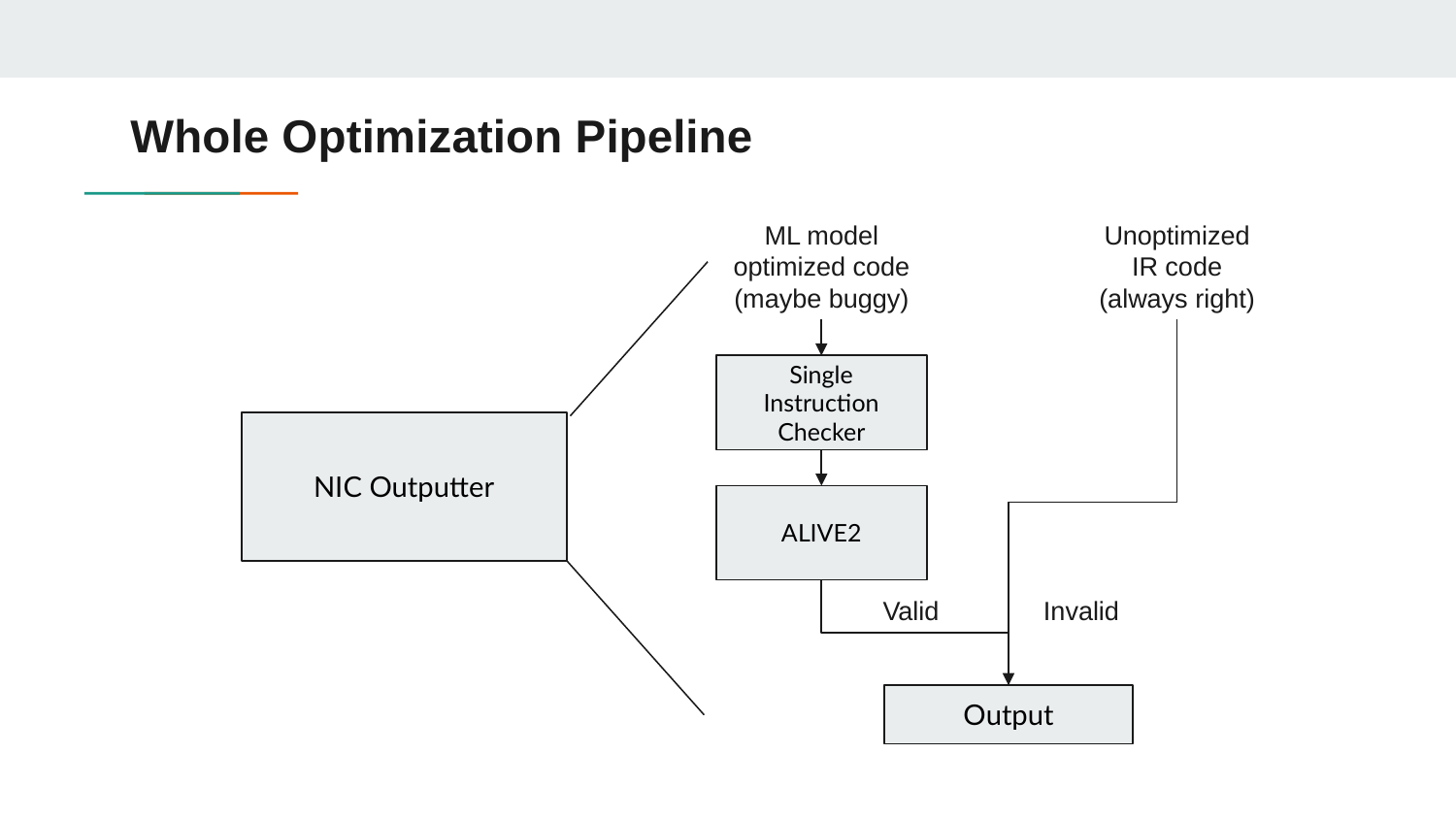

# Whole Optimization Pipeline
ML model optimized code
(maybe buggy)
Unoptimized IR code
(always right)
Single Instruction
Checker
NIC Outputter
ALIVE2
Valid
Invalid
Output